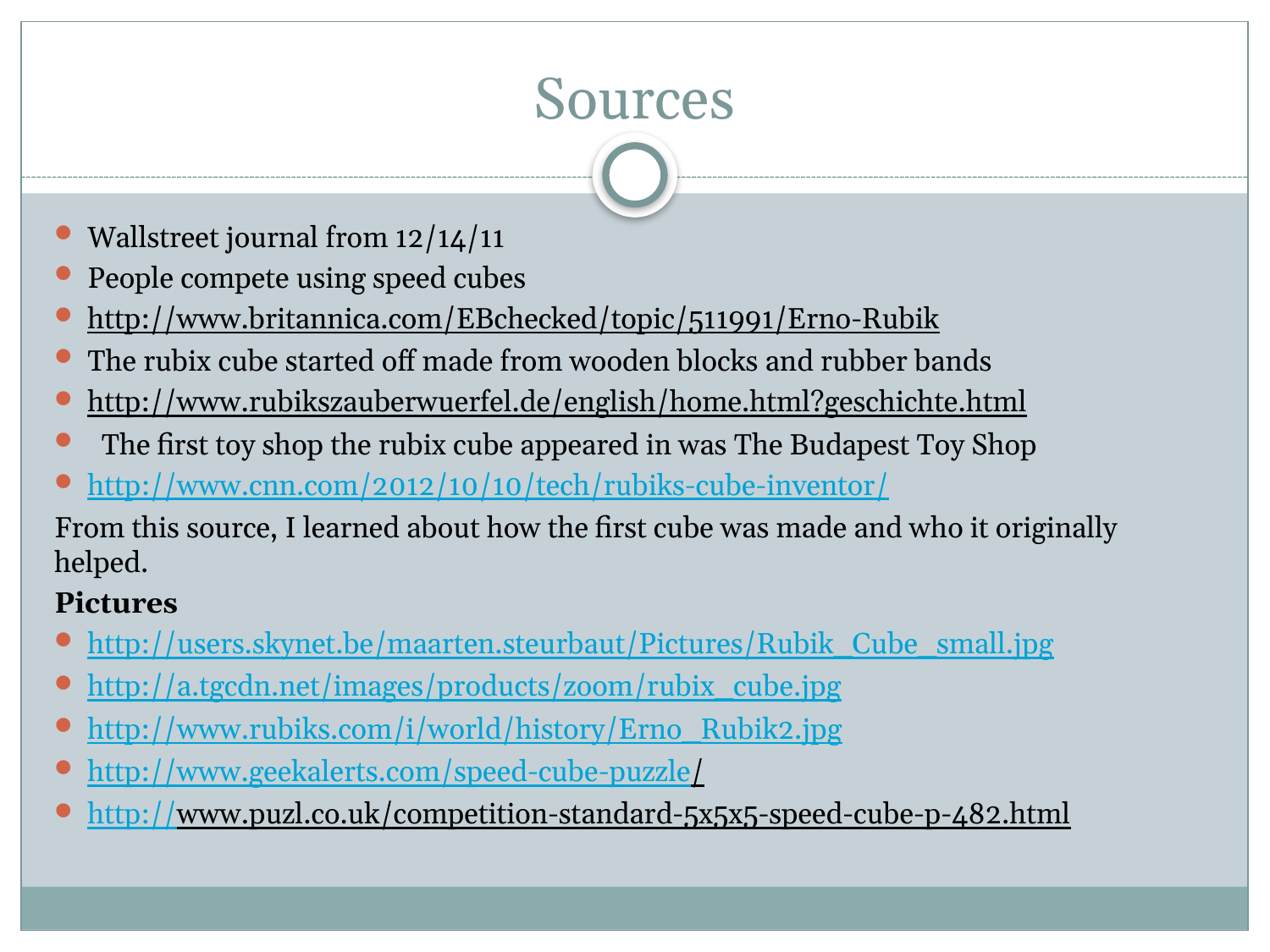

# Sources
Wallstreet journal from 12/14/11
People compete using speed cubes
http://www.britannica.com/EBchecked/topic/511991/Erno-Rubik
The rubix cube started off made from wooden blocks and rubber bands
http://www.rubikszauberwuerfel.de/english/home.html?geschichte.html
  The first toy shop the rubix cube appeared in was The Budapest Toy Shop
http://www.cnn.com/2012/10/10/tech/rubiks-cube-inventor/
From this source, I learned about how the first cube was made and who it originally helped.
Pictures
http://users.skynet.be/maarten.steurbaut/Pictures/Rubik_Cube_small.jpg
http://a.tgcdn.net/images/products/zoom/rubix_cube.jpg
http://www.rubiks.com/i/world/history/Erno_Rubik2.jpg
http://www.geekalerts.com/speed-cube-puzzle/
http://www.puzl.co.uk/competition-standard-5x5x5-speed-cube-p-482.html